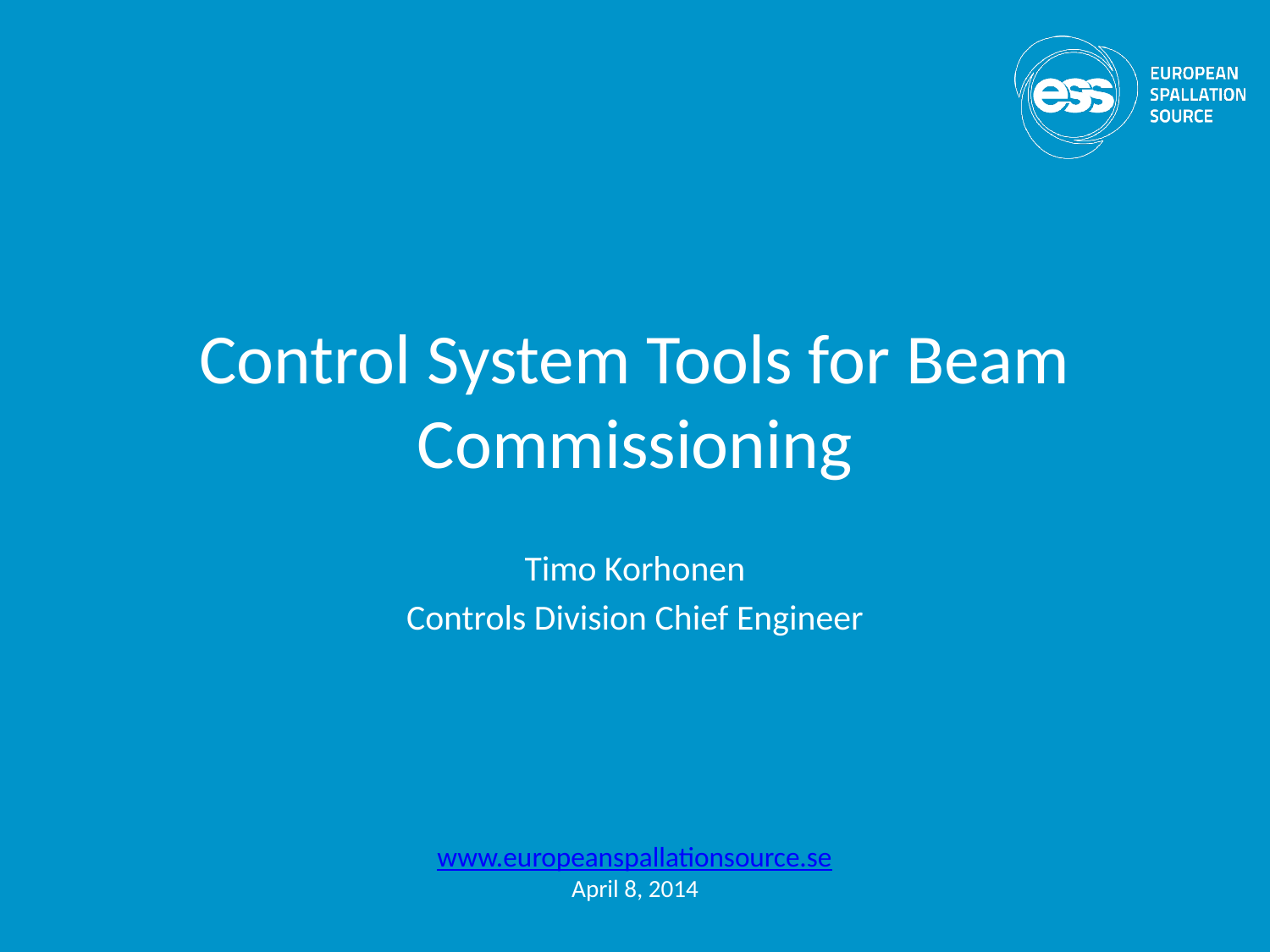

# Control System Tools for Beam Commissioning
Timo Korhonen
Controls Division Chief Engineer
www.europeanspallationsource.se
April 8, 2014